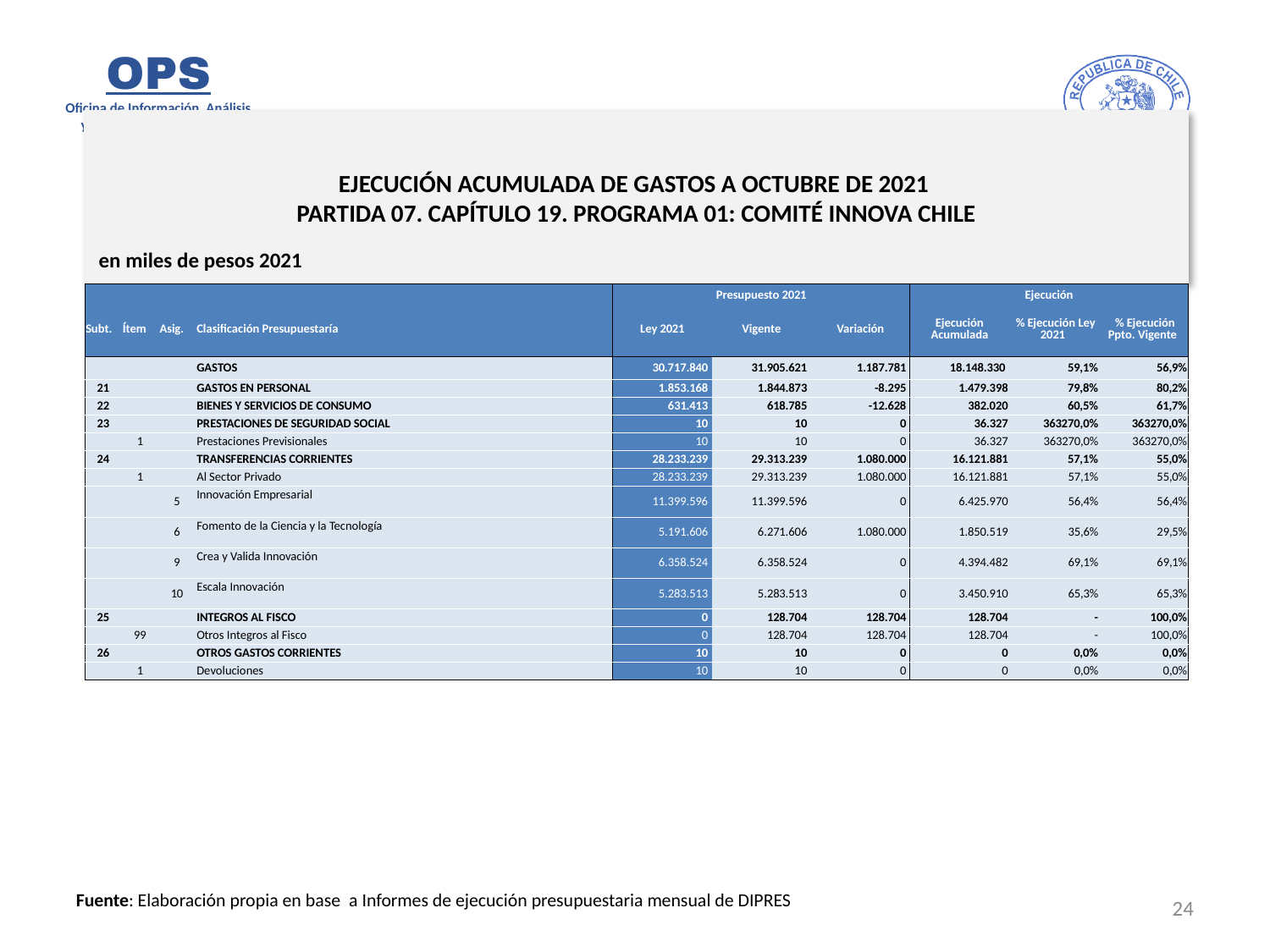

# EJECUCIÓN ACUMULADA DE GASTOS A OCTUBRE DE 2021 PARTIDA 07. CAPÍTULO 19. PROGRAMA 01: COMITÉ INNOVA CHILE
en miles de pesos 2021
|  |  |  |  | Presupuesto 2021 |  |  | Ejecución |  |  |
| --- | --- | --- | --- | --- | --- | --- | --- | --- | --- |
| Subt. | Ítem | Asig. | Clasificación Presupuestaría | Ley 2021 | Vigente | Variación | Ejecución Acumulada | % Ejecución Ley 2021 | % Ejecución Ppto. Vigente |
|  |  |  | GASTOS | 30.717.840 | 31.905.621 | 1.187.781 | 18.148.330 | 59,1% | 56,9% |
| 21 |  |  | GASTOS EN PERSONAL | 1.853.168 | 1.844.873 | -8.295 | 1.479.398 | 79,8% | 80,2% |
| 22 |  |  | BIENES Y SERVICIOS DE CONSUMO | 631.413 | 618.785 | -12.628 | 382.020 | 60,5% | 61,7% |
| 23 |  |  | PRESTACIONES DE SEGURIDAD SOCIAL | 10 | 10 | 0 | 36.327 | 363270,0% | 363270,0% |
|  | 1 |  | Prestaciones Previsionales | 10 | 10 | 0 | 36.327 | 363270,0% | 363270,0% |
| 24 |  |  | TRANSFERENCIAS CORRIENTES | 28.233.239 | 29.313.239 | 1.080.000 | 16.121.881 | 57,1% | 55,0% |
|  | 1 |  | Al Sector Privado | 28.233.239 | 29.313.239 | 1.080.000 | 16.121.881 | 57,1% | 55,0% |
|  |  | 5 | Innovación Empresarial | 11.399.596 | 11.399.596 | 0 | 6.425.970 | 56,4% | 56,4% |
|  |  | 6 | Fomento de la Ciencia y la Tecnología | 5.191.606 | 6.271.606 | 1.080.000 | 1.850.519 | 35,6% | 29,5% |
|  |  | 9 | Crea y Valida Innovación | 6.358.524 | 6.358.524 | 0 | 4.394.482 | 69,1% | 69,1% |
|  |  | 10 | Escala Innovación | 5.283.513 | 5.283.513 | 0 | 3.450.910 | 65,3% | 65,3% |
| 25 |  |  | INTEGROS AL FISCO | 0 | 128.704 | 128.704 | 128.704 | - | 100,0% |
|  | 99 |  | Otros Integros al Fisco | 0 | 128.704 | 128.704 | 128.704 | - | 100,0% |
| 26 |  |  | OTROS GASTOS CORRIENTES | 10 | 10 | 0 | 0 | 0,0% | 0,0% |
|  | 1 |  | Devoluciones | 10 | 10 | 0 | 0 | 0,0% | 0,0% |
24